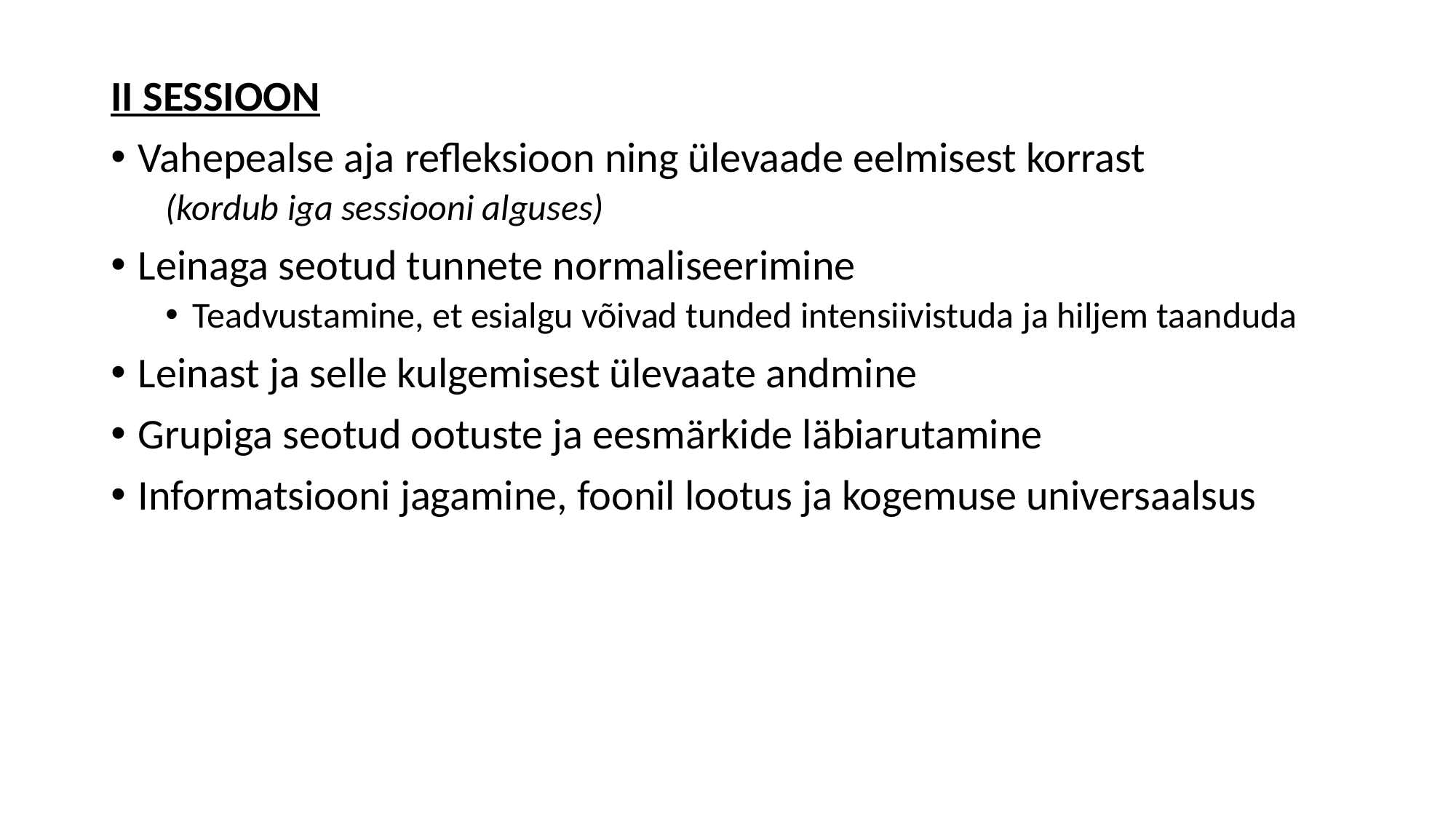

II SESSIOON
Vahepealse aja refleksioon ning ülevaade eelmisest korrast
(kordub iga sessiooni alguses)
Leinaga seotud tunnete normaliseerimine
Teadvustamine, et esialgu võivad tunded intensiivistuda ja hiljem taanduda
Leinast ja selle kulgemisest ülevaate andmine
Grupiga seotud ootuste ja eesmärkide läbiarutamine
Informatsiooni jagamine, foonil lootus ja kogemuse universaalsus